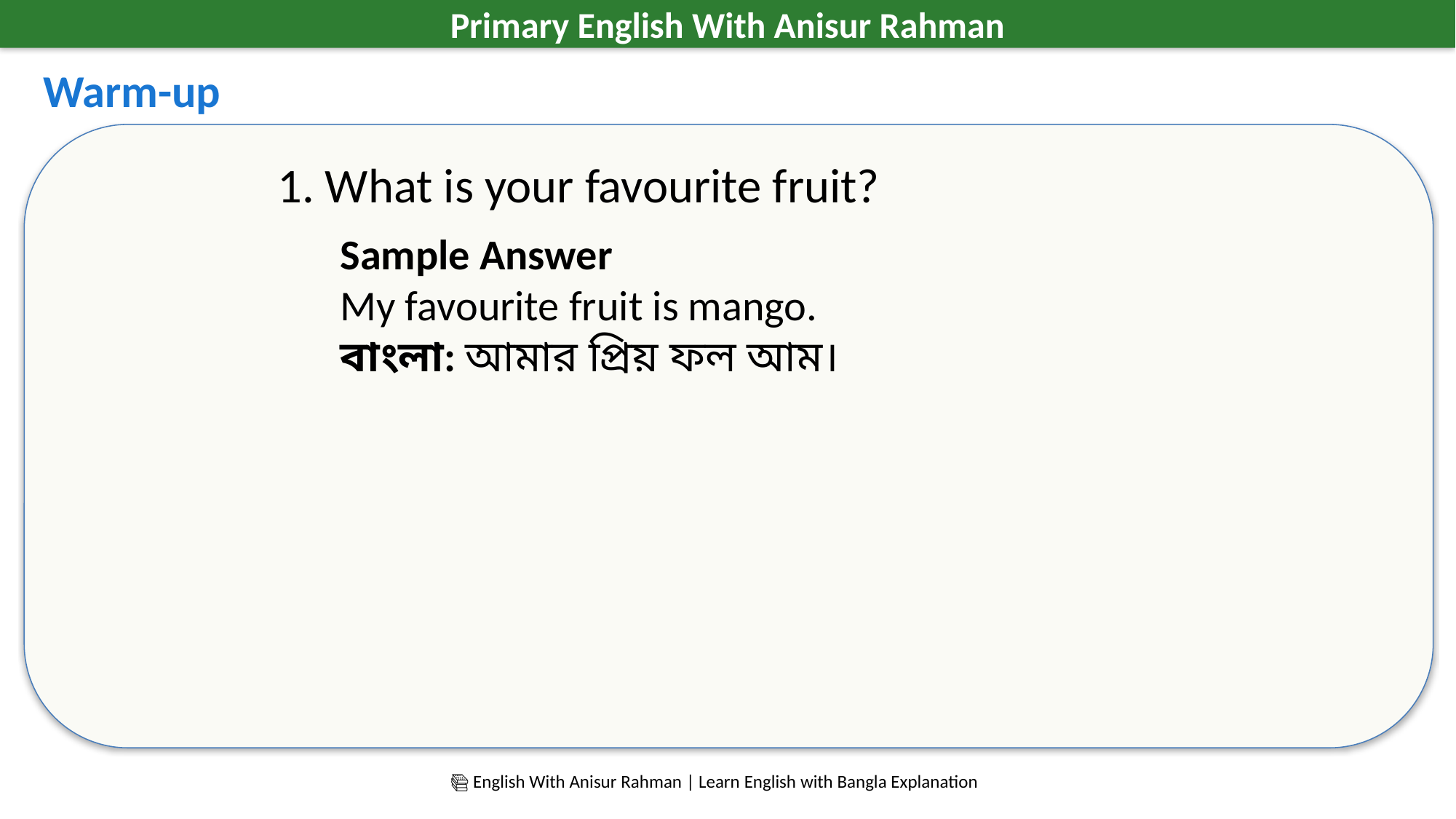

Primary English With Anisur Rahman
Warm-up

1. What is your favourite fruit?
Sample Answer
My favourite fruit is mango.
বাংলা: আমার প্রিয় ফল আম।
📚 English With Anisur Rahman | Learn English with Bangla Explanation